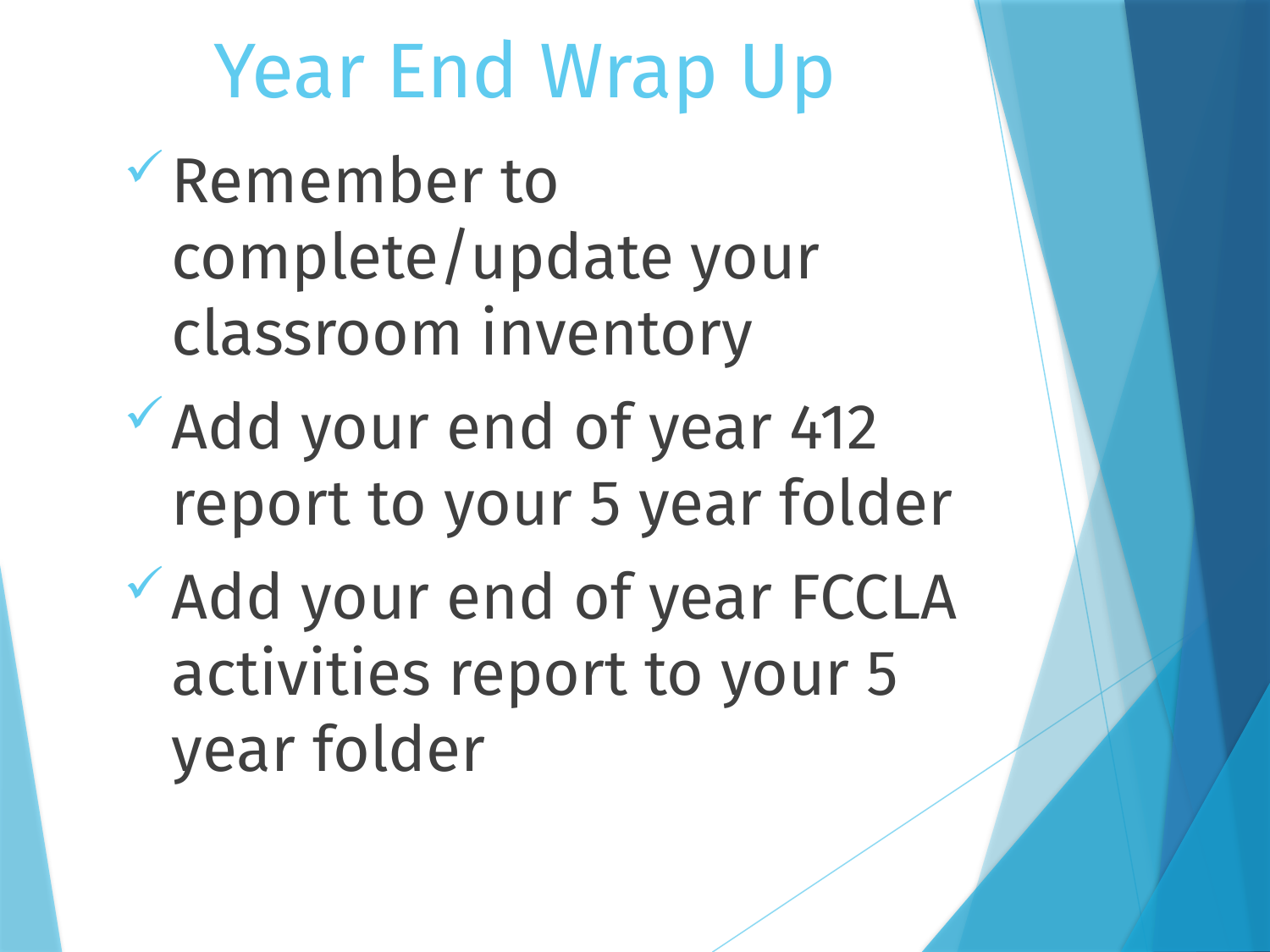

# Year End Wrap Up
Remember to complete/update your classroom inventory
Add your end of year 412 report to your 5 year folder
Add your end of year FCCLA activities report to your 5 year folder